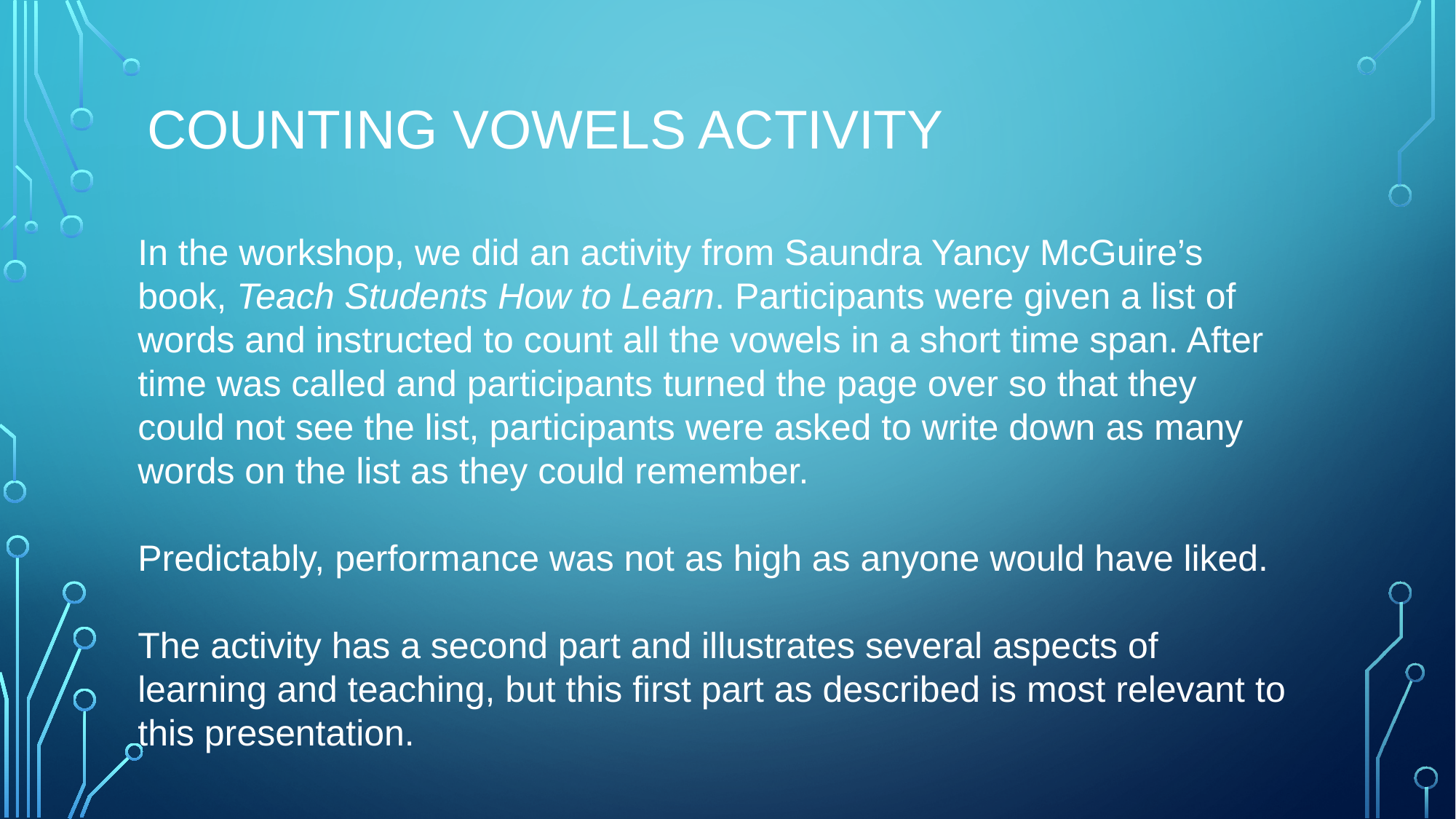

# COUNTING VOWELS ACTIVITY
In the workshop, we did an activity from Saundra Yancy McGuire’s book, Teach Students How to Learn. Participants were given a list of words and instructed to count all the vowels in a short time span. After time was called and participants turned the page over so that they could not see the list, participants were asked to write down as many words on the list as they could remember.

Predictably, performance was not as high as anyone would have liked.

The activity has a second part and illustrates several aspects of learning and teaching, but this first part as described is most relevant to this presentation.